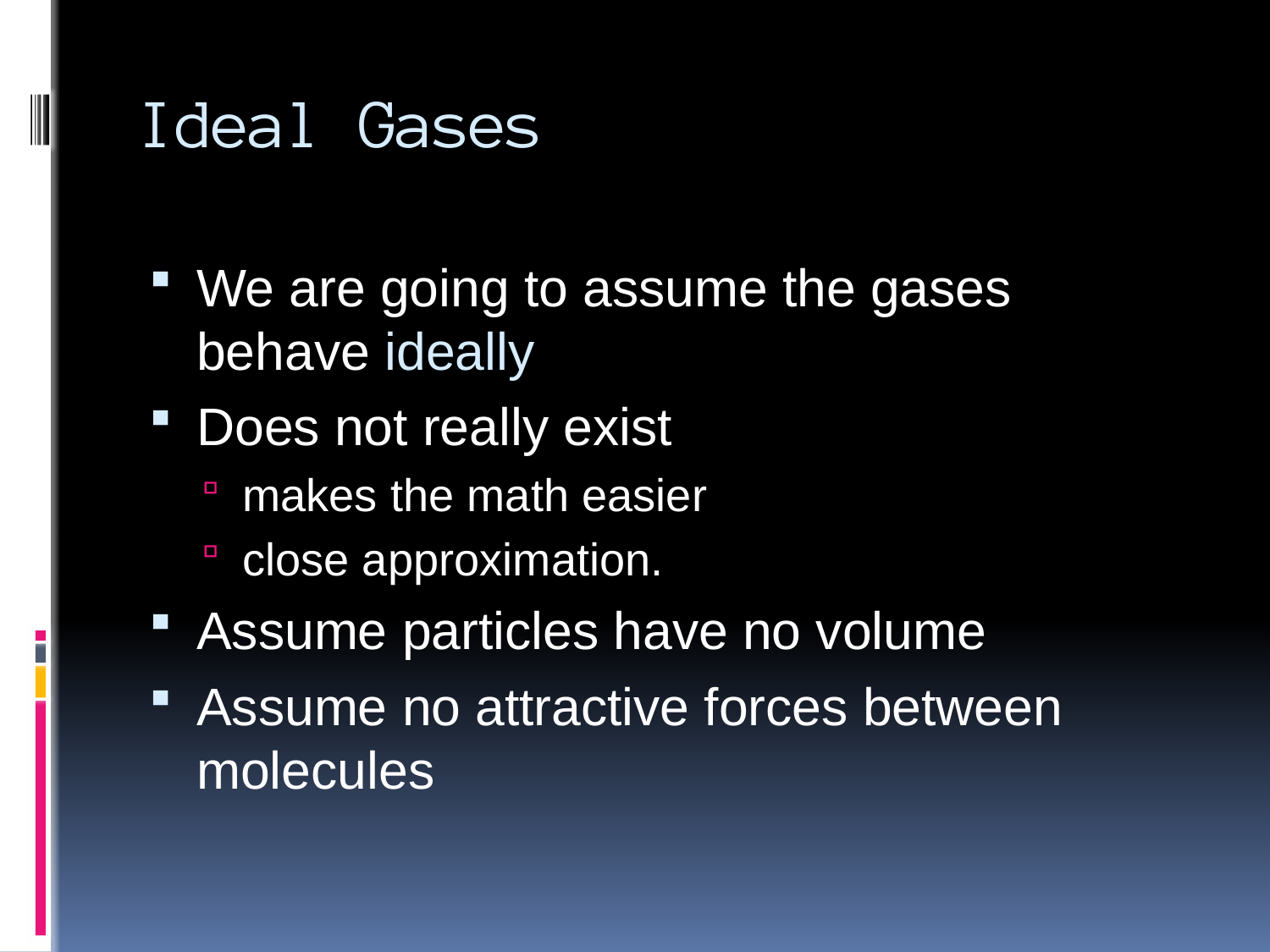

# Ideal Gases
We are going to assume the gases behave ideally
Does not really exist
makes the math easier
close approximation.
Assume particles have no volume
Assume no attractive forces between molecules